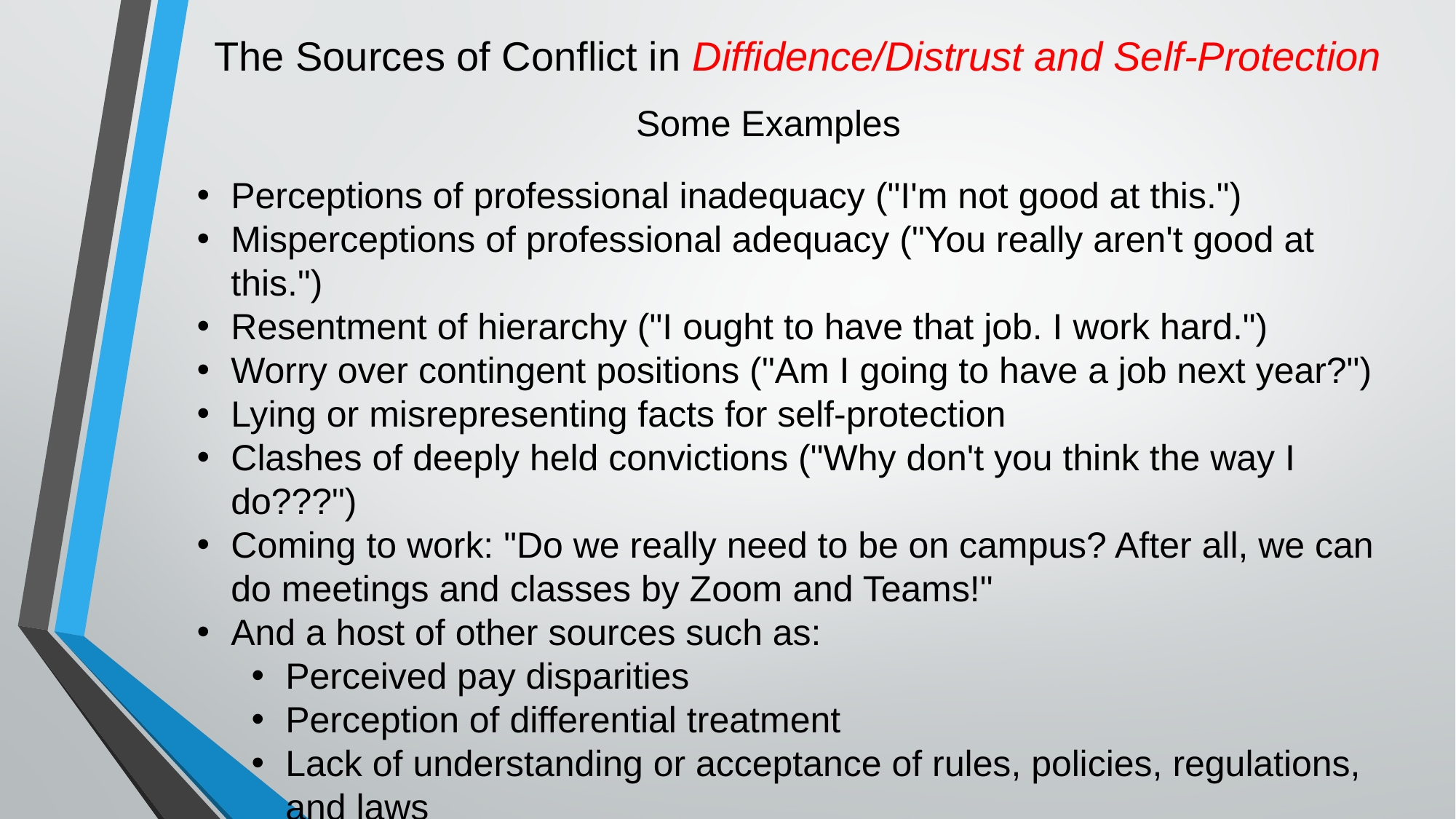

# The Sources of Conflict in Diffidence/Distrust and Self-Protection
Some Examples
Perceptions of professional inadequacy ("I'm not good at this.")
Misperceptions of professional adequacy ("You really aren't good at this.")
Resentment of hierarchy ("I ought to have that job. I work hard.")
Worry over contingent positions ("Am I going to have a job next year?")
Lying or misrepresenting facts for self-protection
Clashes of deeply held convictions ("Why don't you think the way I do???")
Coming to work: "Do we really need to be on campus? After all, we can do meetings and classes by Zoom and Teams!"
And a host of other sources such as:
Perceived pay disparities
Perception of differential treatment
Lack of understanding or acceptance of rules, policies, regulations, and laws